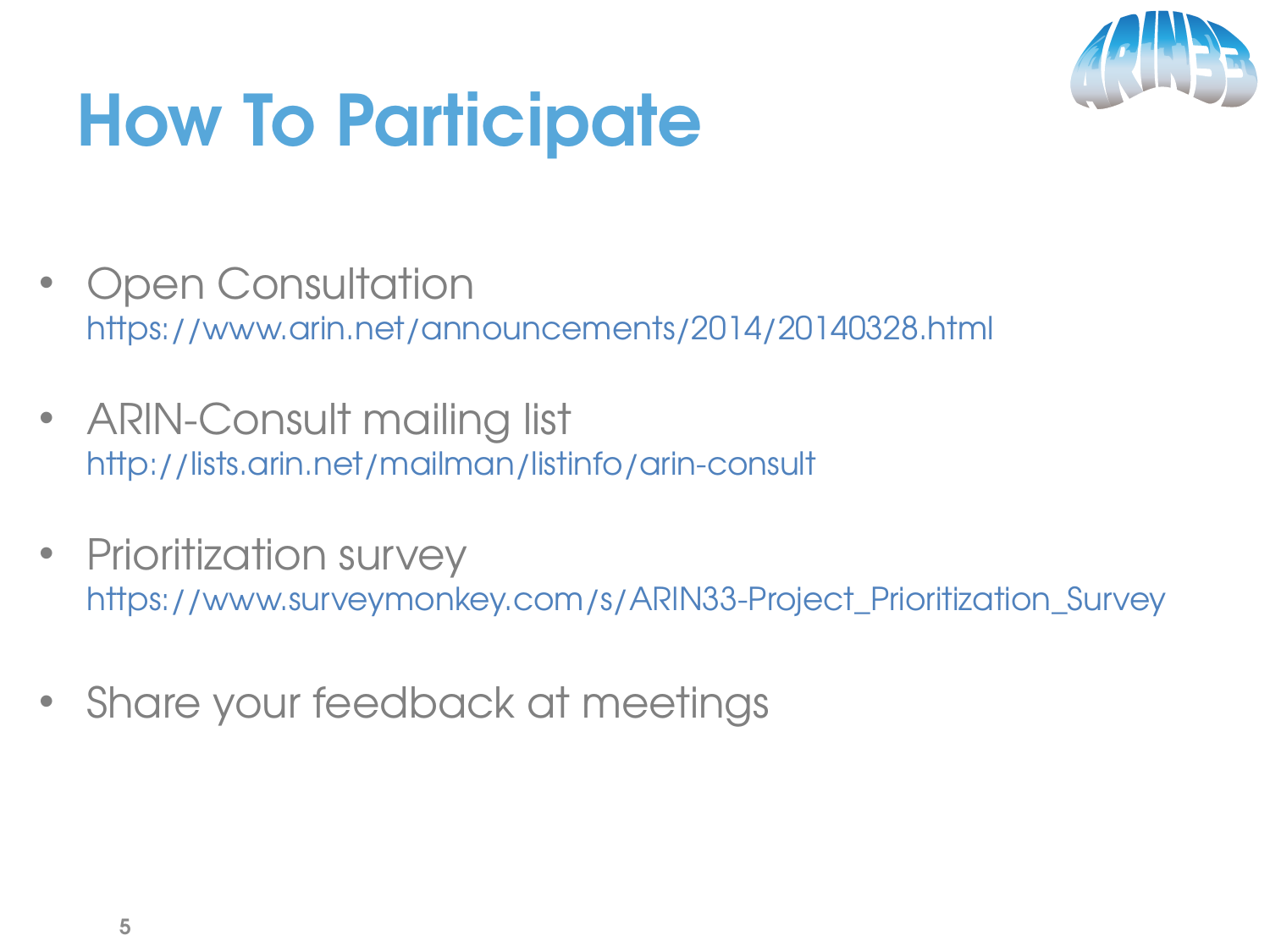

# How To Participate
Open Consultation
https://www.arin.net/announcements/2014/20140328.html
ARIN-Consult mailing list
http://lists.arin.net/mailman/listinfo/arin-consult
Prioritization survey
https://www.surveymonkey.com/s/ARIN33-Project_Prioritization_Survey
Share your feedback at meetings
5